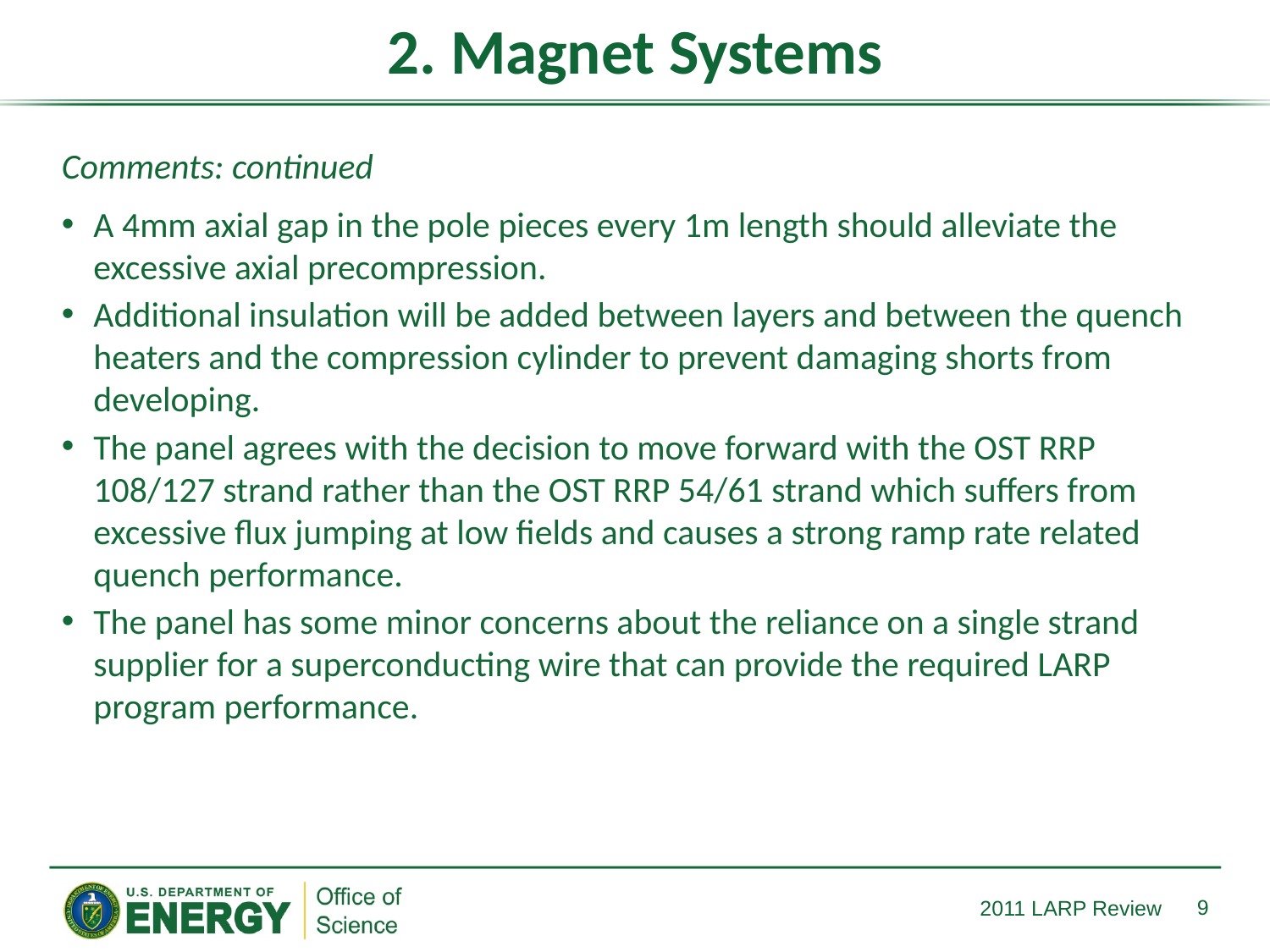

# 2. Magnet Systems
Comments: continued
A 4mm axial gap in the pole pieces every 1m length should alleviate the excessive axial precompression.
Additional insulation will be added between layers and between the quench heaters and the compression cylinder to prevent damaging shorts from developing.
The panel agrees with the decision to move forward with the OST RRP 108/127 strand rather than the OST RRP 54/61 strand which suffers from excessive flux jumping at low fields and causes a strong ramp rate related quench performance.
The panel has some minor concerns about the reliance on a single strand supplier for a superconducting wire that can provide the required LARP program performance.

9
2011 LARP Review